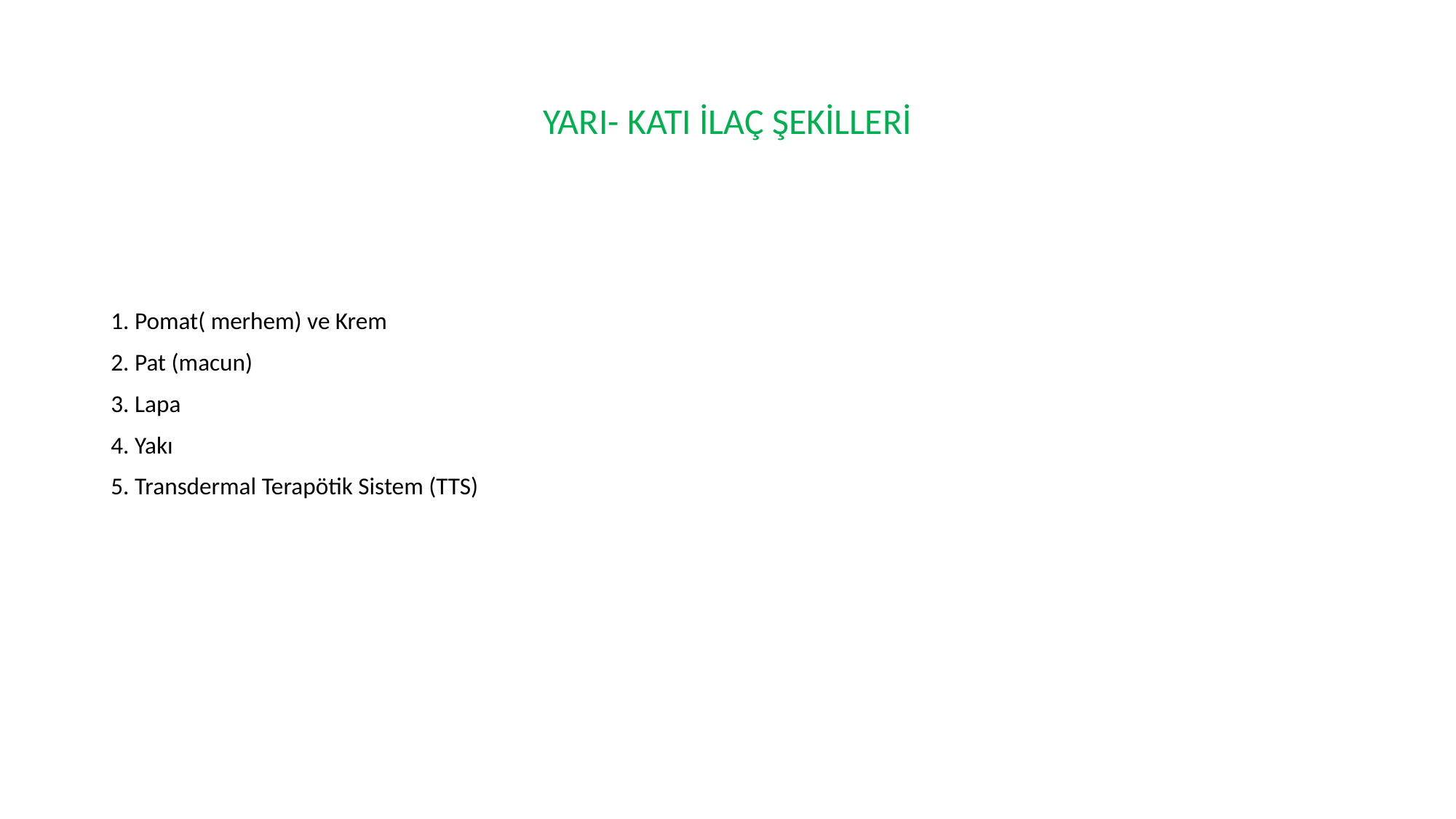

# YARI- KATI İLAÇ ŞEKİLLERİ

1. Pomat( merhem) ve Krem
2. Pat (macun)
3. Lapa
4. Yakı
5. Transdermal Terapötik Sistem (TTS)